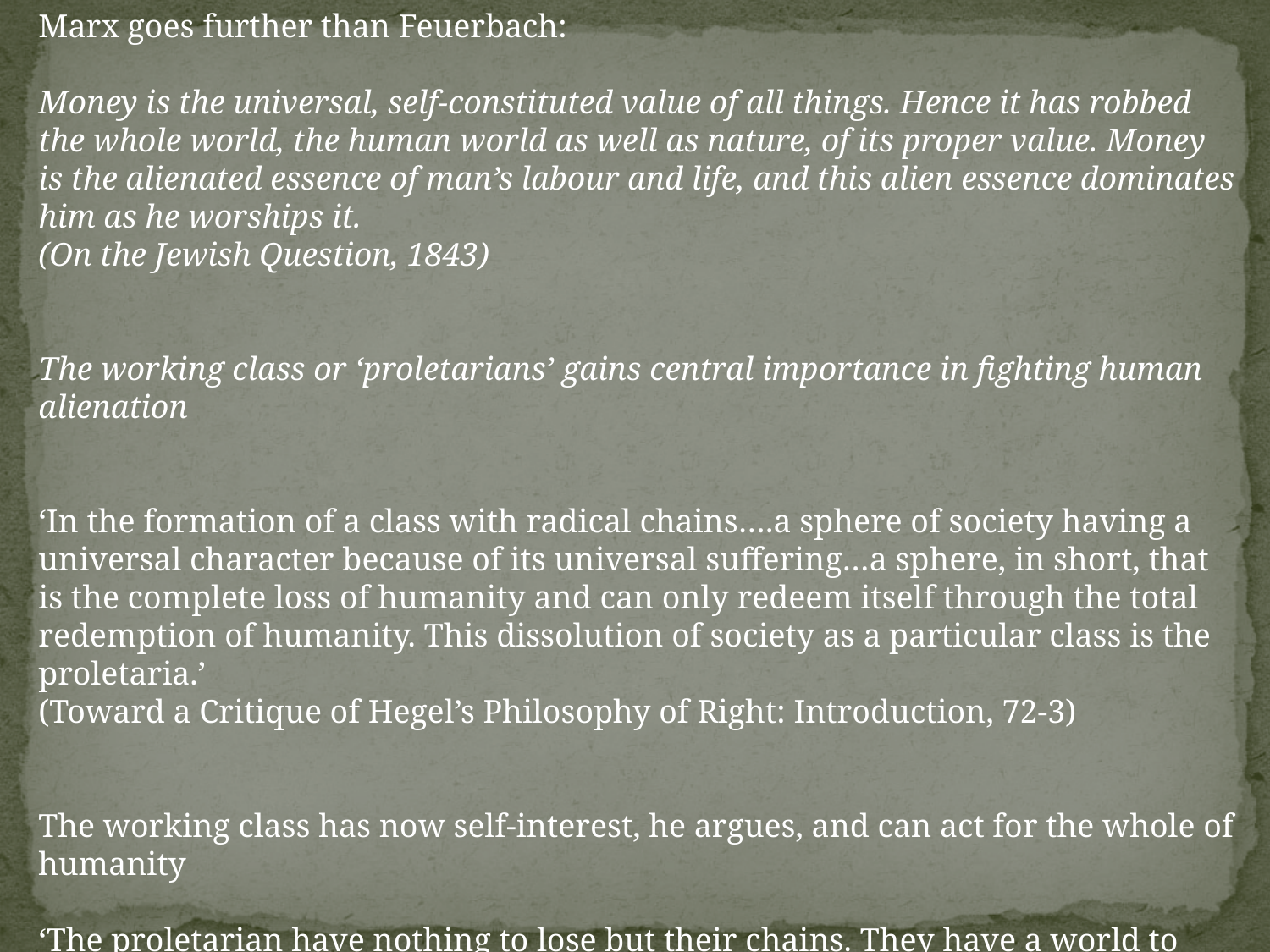

Marx goes further than Feuerbach:

Money is the universal, self-constituted value of all things. Hence it has robbed the whole world, the human world as well as nature, of its proper value. Money is the alienated essence of man’s labour and life, and this alien essence dominates him as he worships it.
(On the Jewish Question, 1843)

The working class or ‘proletarians’ gains central importance in fighting human alienation

‘In the formation of a class with radical chains….a sphere of society having a universal character because of its universal suffering…a sphere, in short, that is the complete loss of humanity and can only redeem itself through the total redemption of humanity. This dissolution of society as a particular class is the proletaria.’
(Toward a Critique of Hegel’s Philosophy of Right: Introduction, 72-3)

The working class has now self-interest, he argues, and can act for the whole of humanity

‘The proletarian have nothing to lose but their chains. They have a world to win.’ (Communist Manifesto, 77)